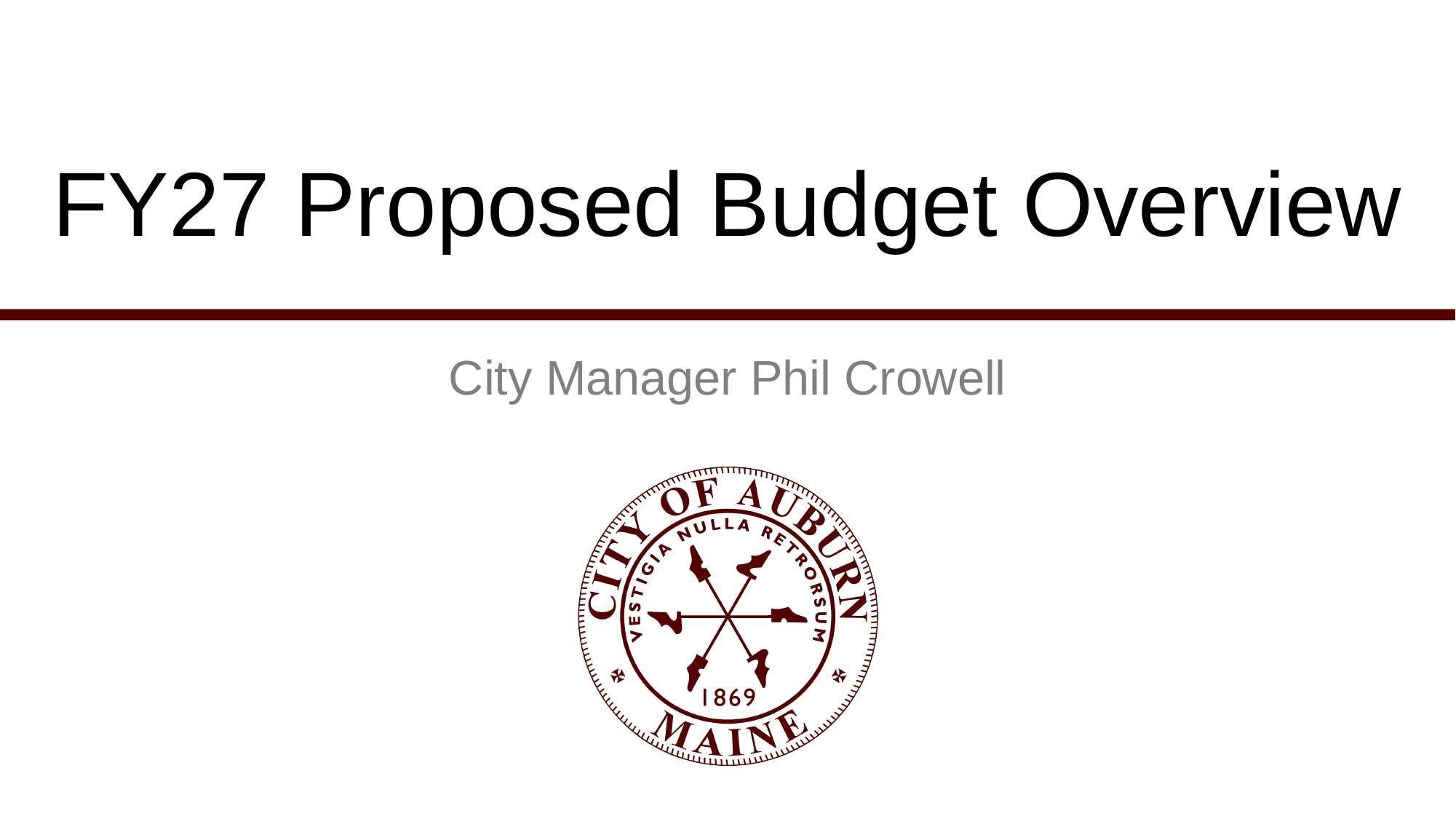

# FY27 Proposed Budget Overview
City Manager Phil Crowell